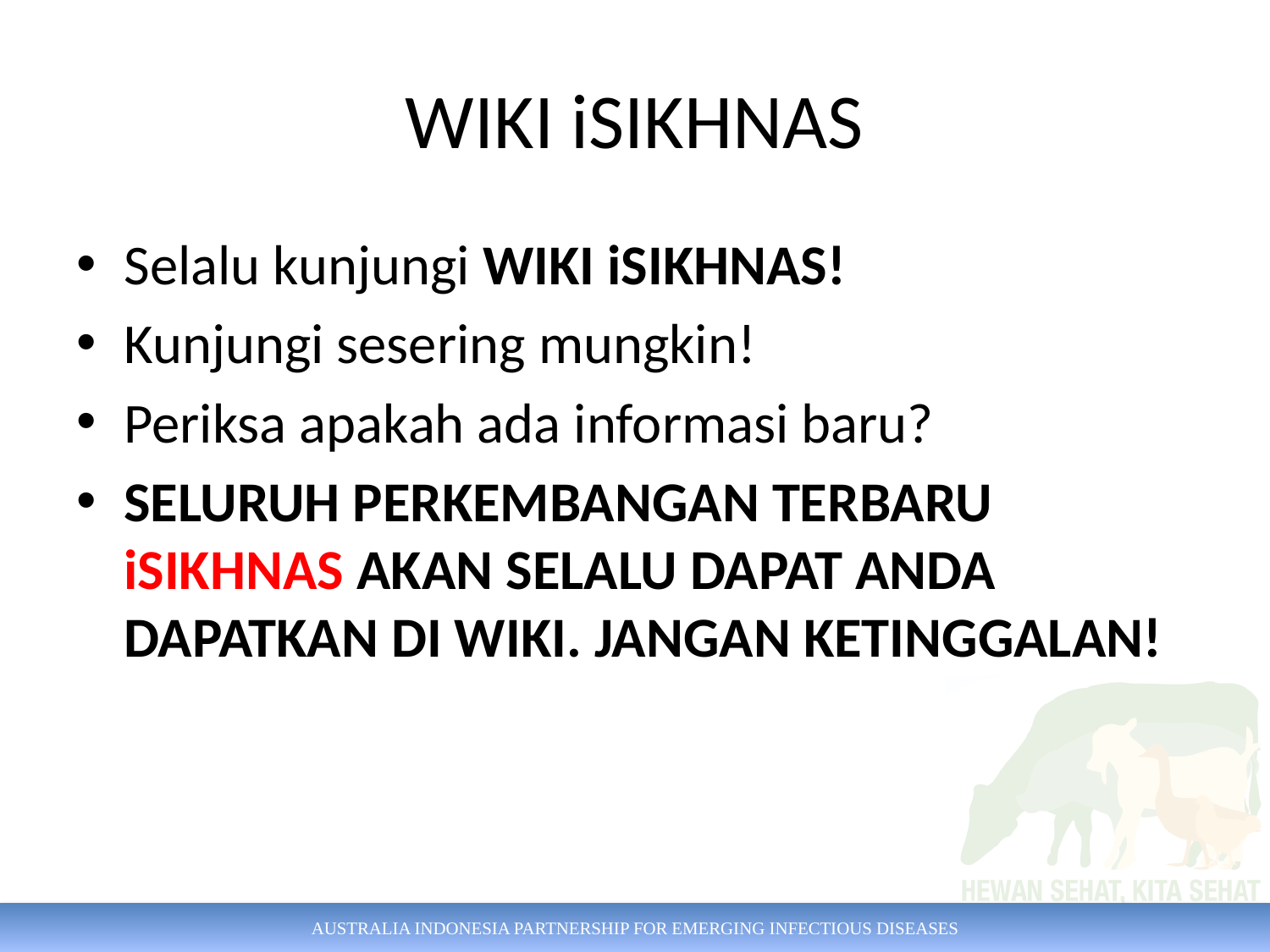

# WIKI iSIKHNAS
Selalu kunjungi WIKI iSIKHNAS!
Kunjungi sesering mungkin!
Periksa apakah ada informasi baru?
SELURUH PERKEMBANGAN TERBARU iSIKHNAS AKAN SELALU DAPAT ANDA DAPATKAN DI WIKI. JANGAN KETINGGALAN!